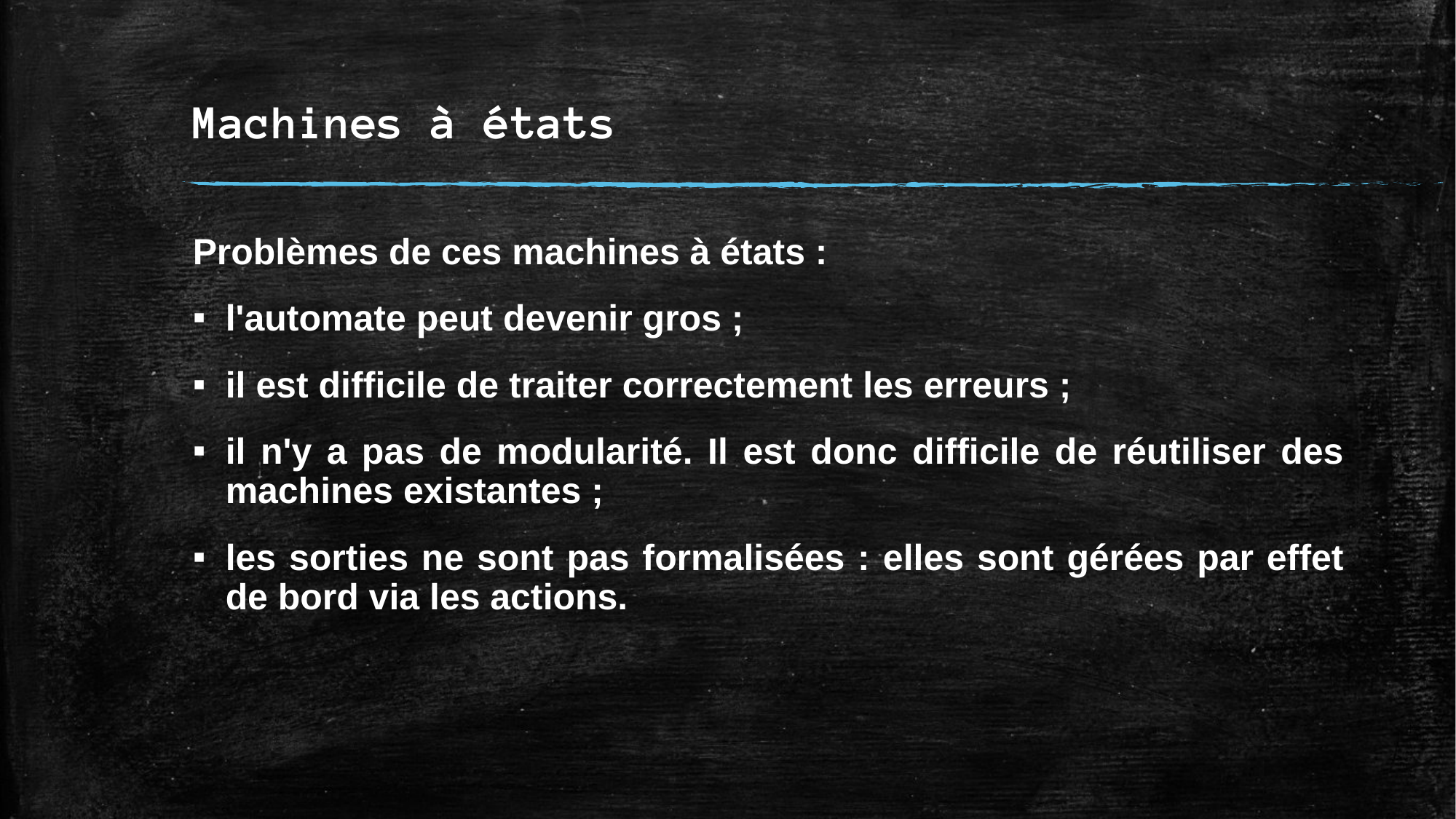

# Machines à états
Problèmes de ces machines à états :
l'automate peut devenir gros ;
il est difficile de traiter correctement les erreurs ;
il n'y a pas de modularité. Il est donc difficile de réutiliser des machines existantes ;
les sorties ne sont pas formalisées : elles sont gérées par effet de bord via les actions.